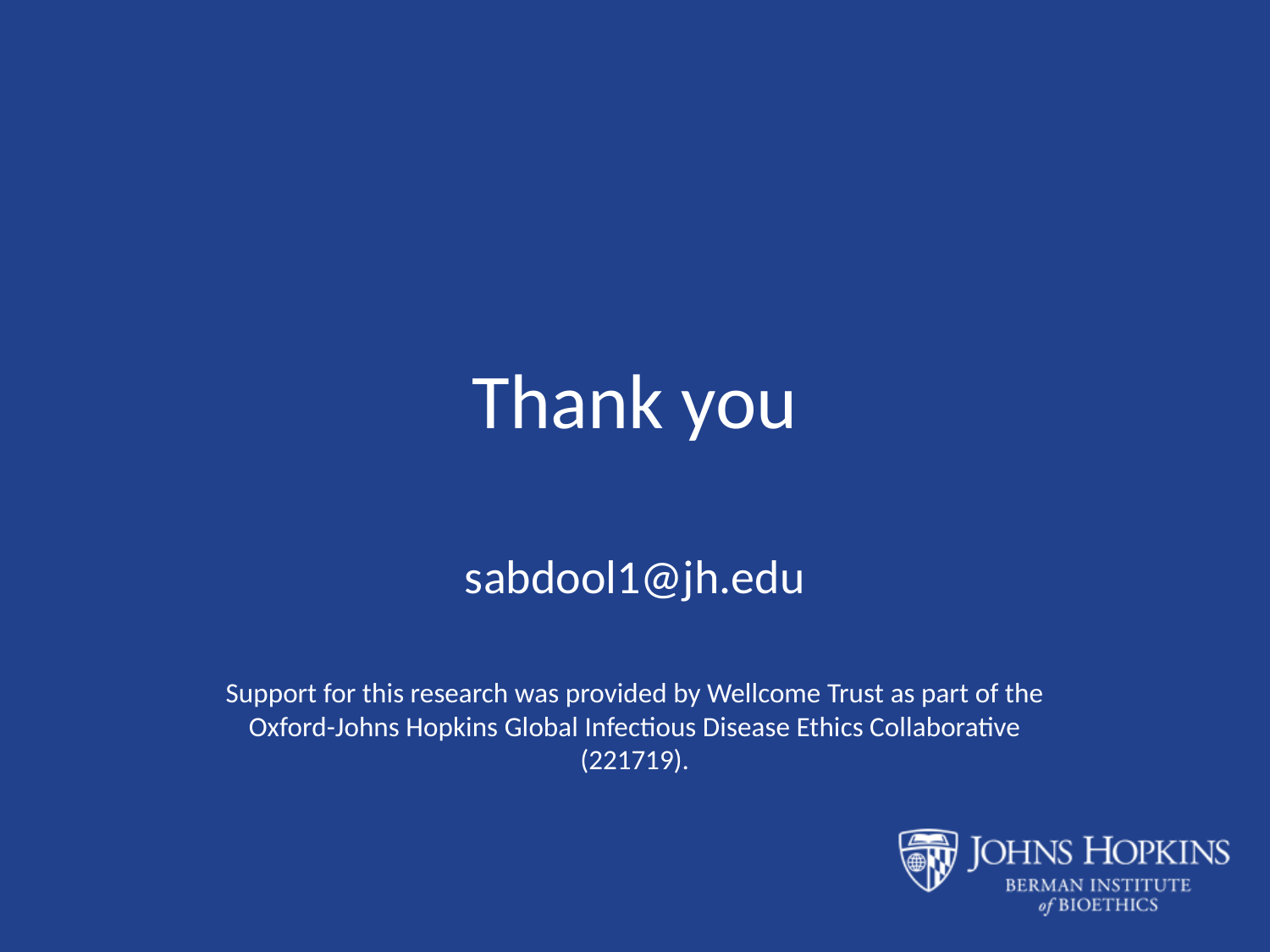

# Thank you
sabdool1@jh.edu

Support for this research was provided by Wellcome Trust as part of the Oxford-Johns Hopkins Global Infectious Disease Ethics Collaborative (221719).